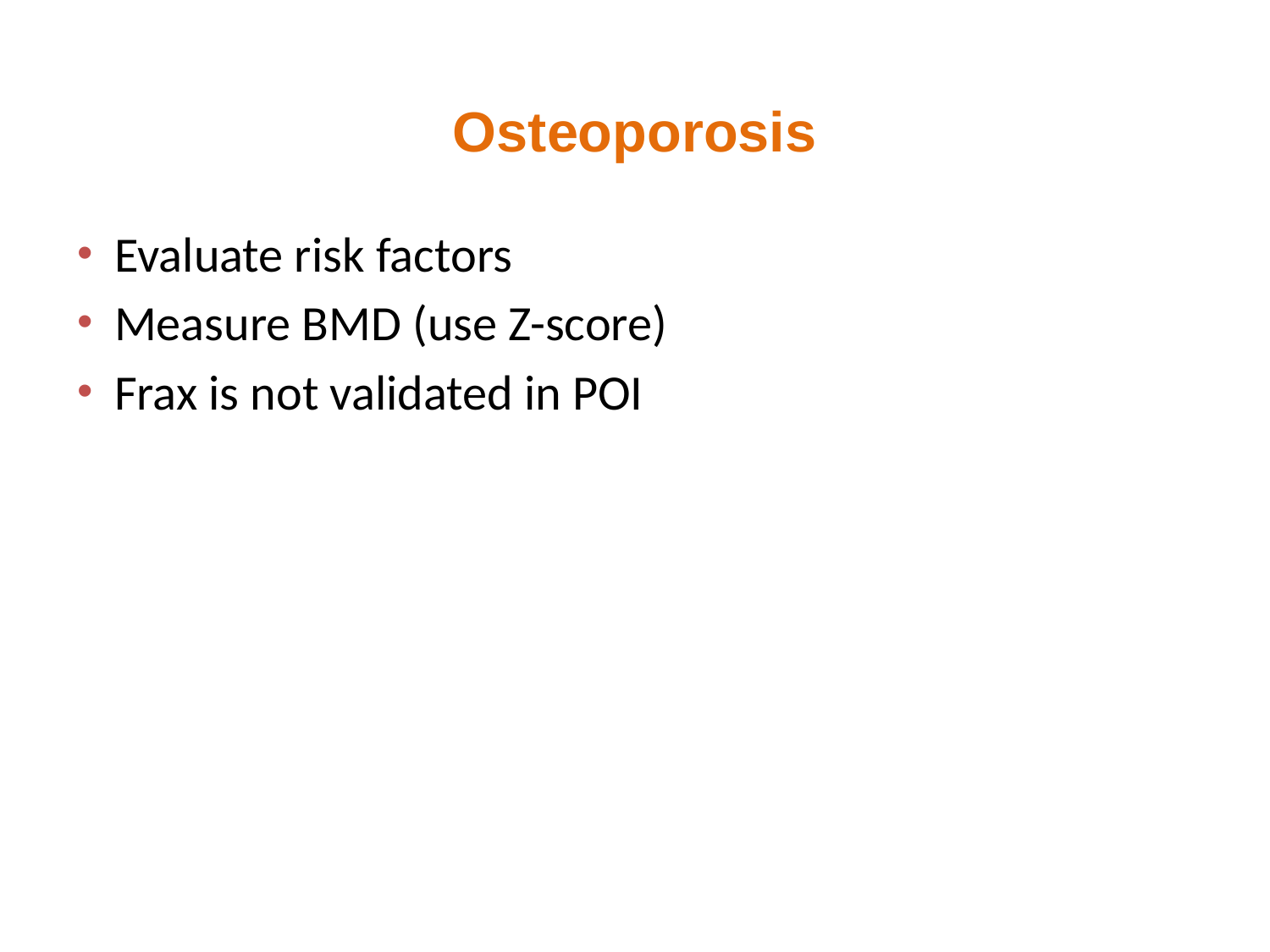

# Osteoporosis
Evaluate risk factors
Measure BMD (use Z-score)
Frax is not validated in POI